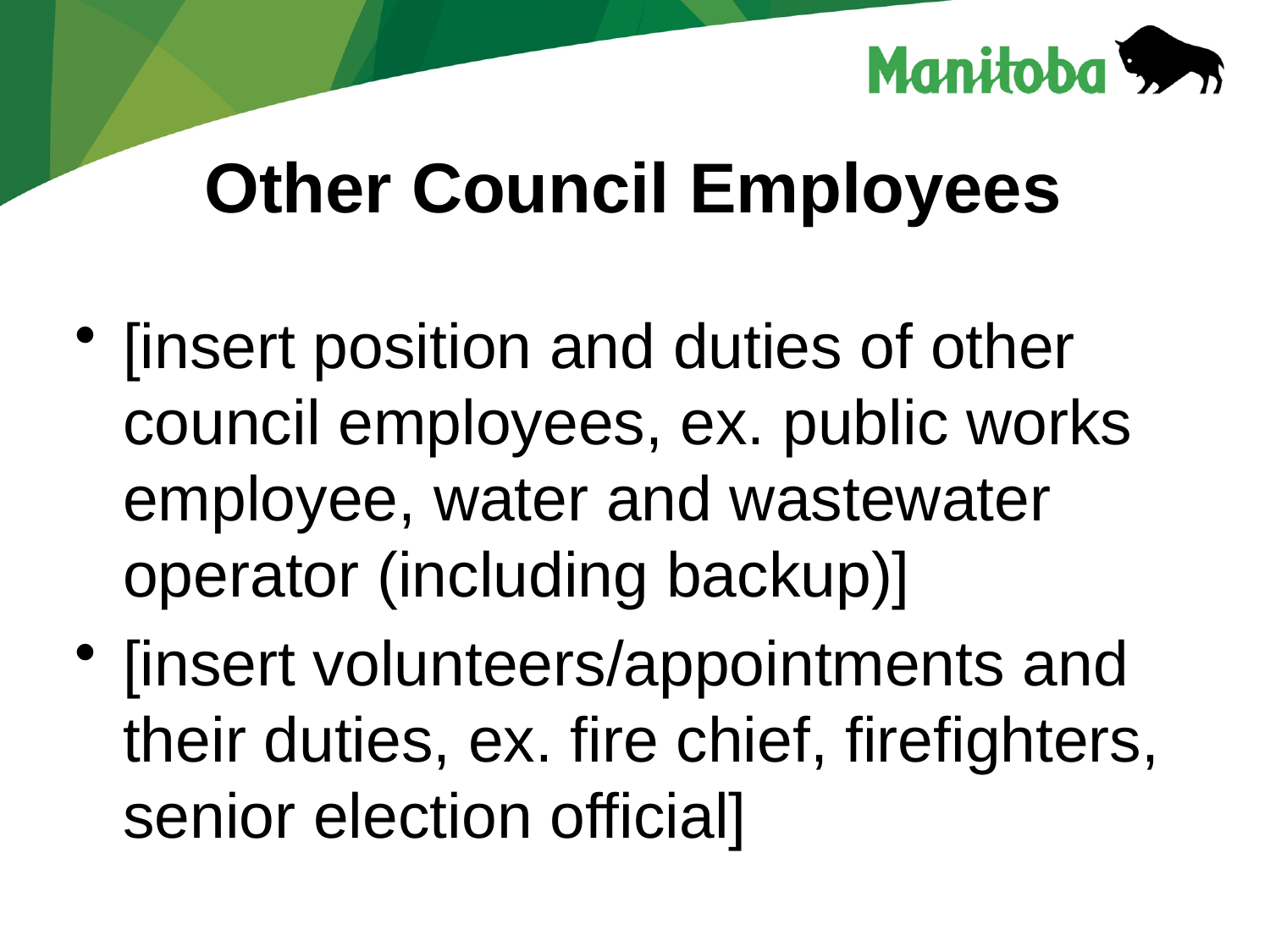

# Other Council Employees
[insert position and duties of other council employees, ex. public works employee, water and wastewater operator (including backup)]
[insert volunteers/appointments and their duties, ex. fire chief, firefighters, senior election official]